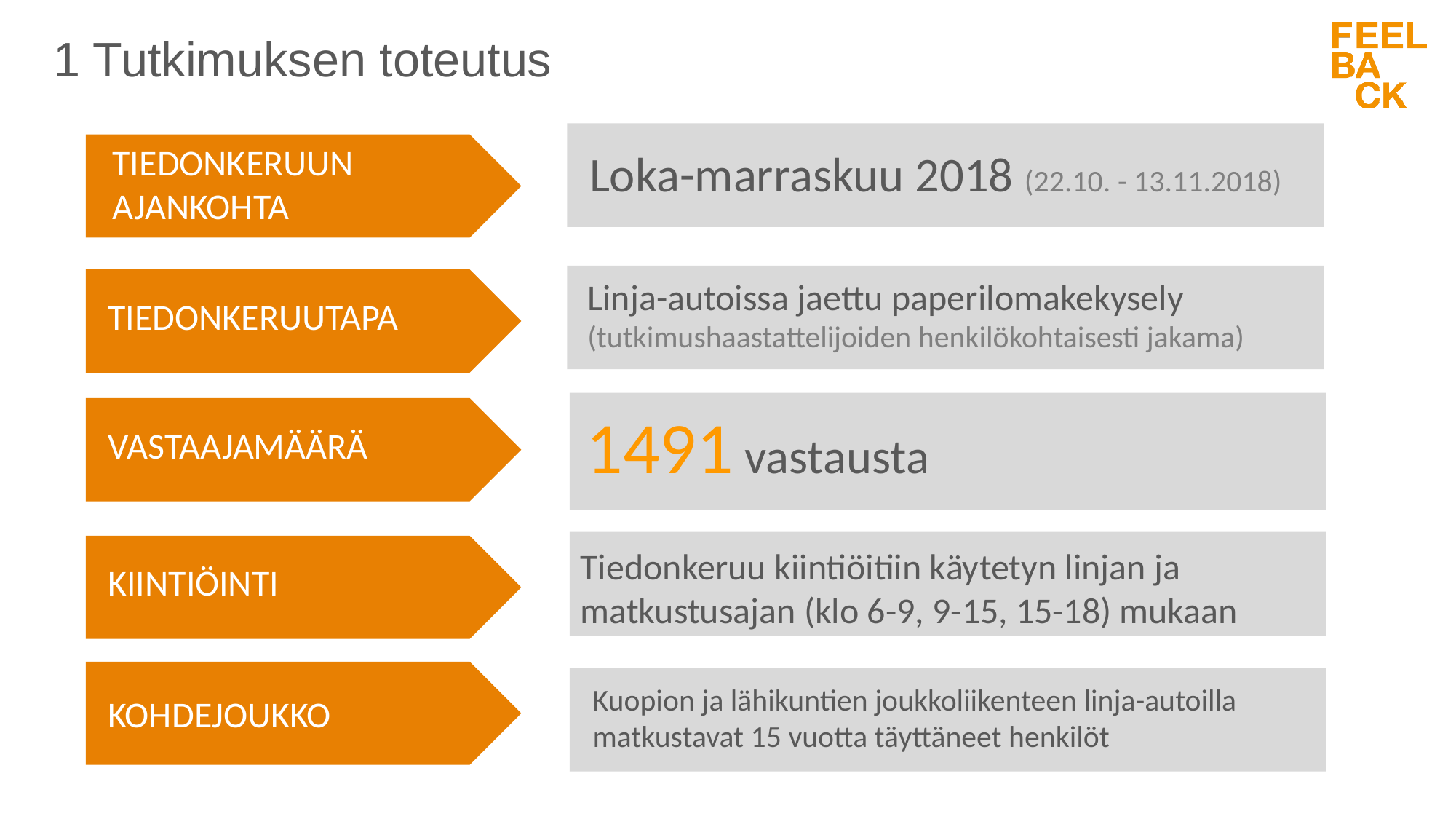

1 Tutkimuksen toteutus

TIEDONKERUUN
AJANKOHTA

Loka-marraskuu 2018 (22.10. - 13.11.2018)

Linja-autoissa jaettu paperilomakekysely
(tutkimushaastattelijoiden henkilökohtaisesti jakama)

TIEDONKERUUTAPA

1491 vastausta

VASTAAJAMÄÄRÄ

Tiedonkeruu kiintiöitiin käytetyn linjan ja matkustusajan (klo 6-9, 9-15, 15-18) mukaan
KIINTIÖINTI

Kuopion ja lähikuntien joukkoliikenteen linja-autoilla matkustavat 15 vuotta täyttäneet henkilöt
KOHDEJOUKKO